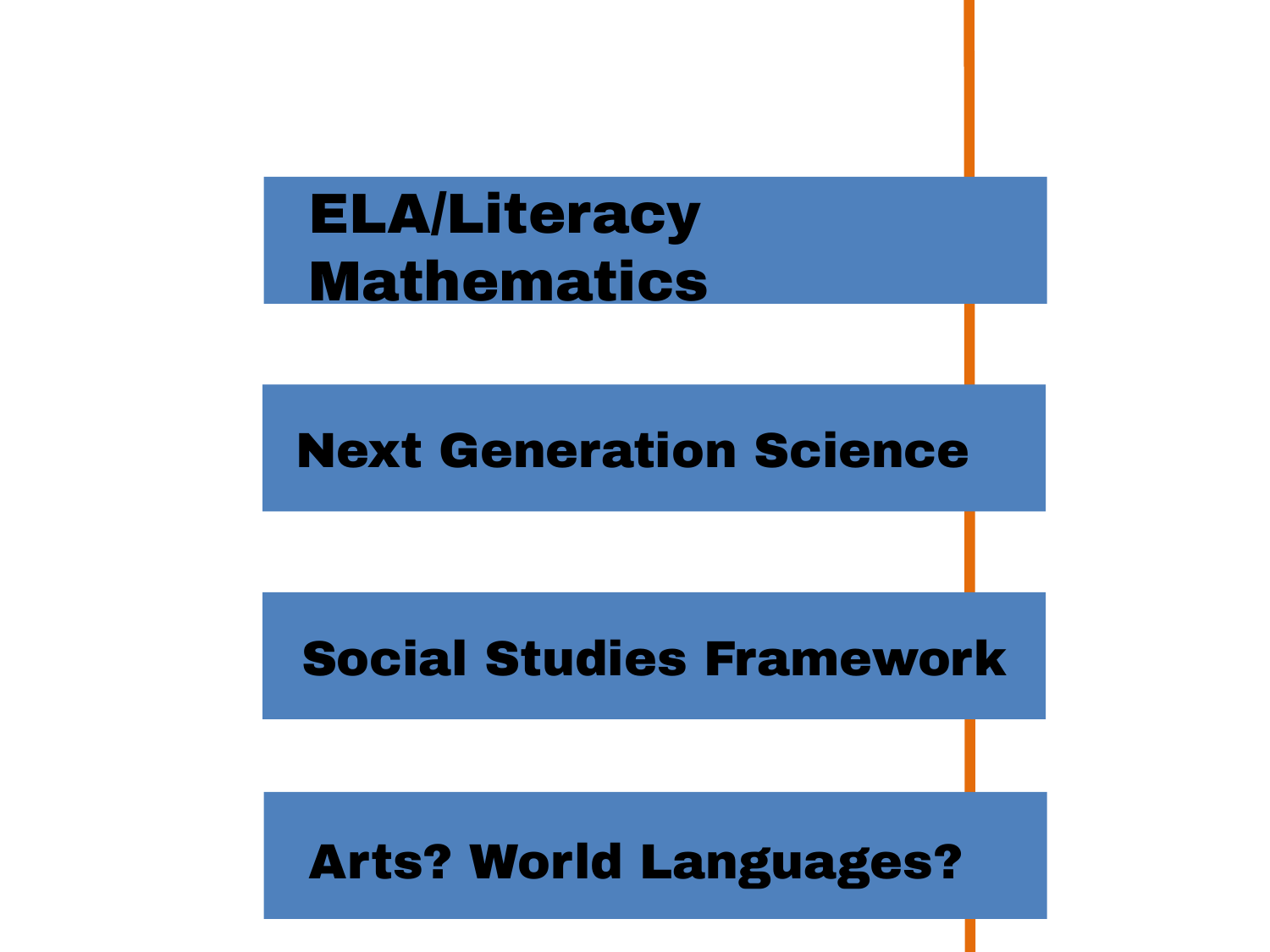

ELA/Literacy
Mathematics

Next Generation Science

Social Studies Framework

Arts? World Languages?